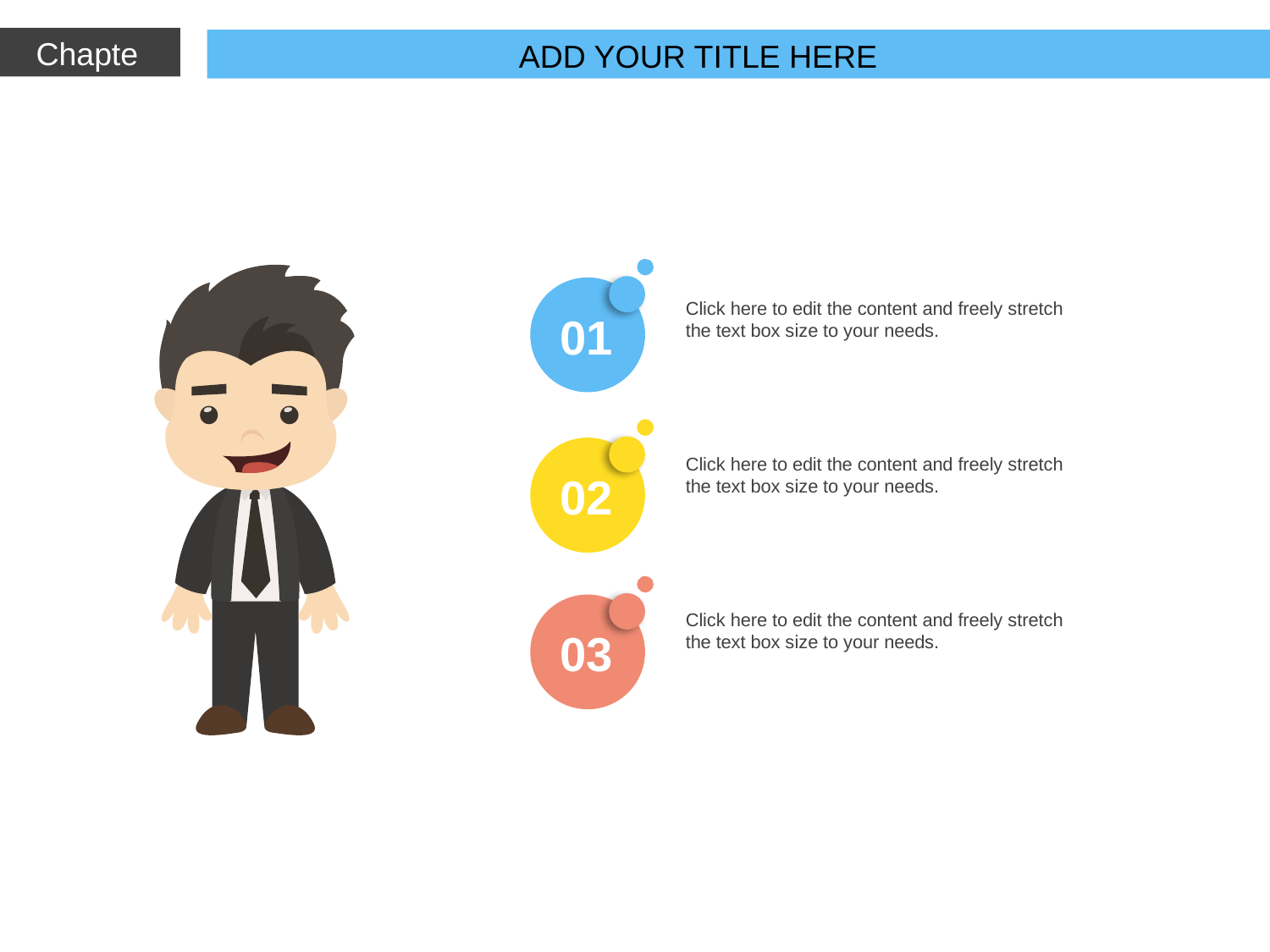

Chapter One

ADD YOUR TITLE HERE

01
Click here to edit the content and freely stretch the text box size to your needs.

02
Click here to edit the content and freely stretch the text box size to your needs.

03
Click here to edit the content and freely stretch the text box size to your needs.